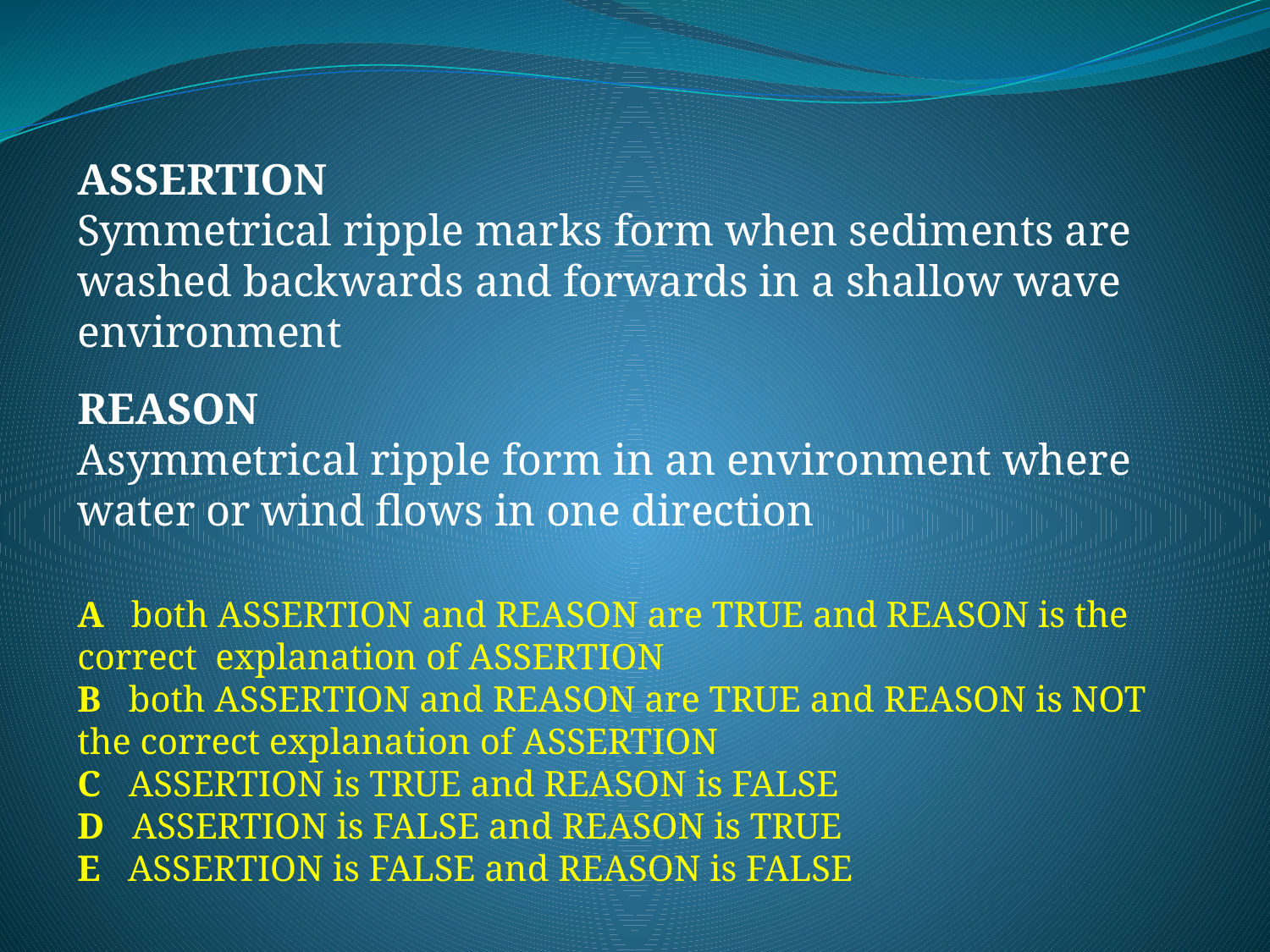

ASSERTION
Symmetrical ripple marks form when sediments are washed backwards and forwards in a shallow wave environment
REASON
Asymmetrical ripple form in an environment where water or wind flows in one direction
A   both ASSERTION and REASON are TRUE and REASON is the correct  explanation of ASSERTION
B   both ASSERTION and REASON are TRUE and REASON is NOT   the correct explanation of ASSERTION
C   ASSERTION is TRUE and REASON is FALSE
D   ASSERTION is FALSE and REASON is TRUE
E   ASSERTION is FALSE and REASON is FALSE